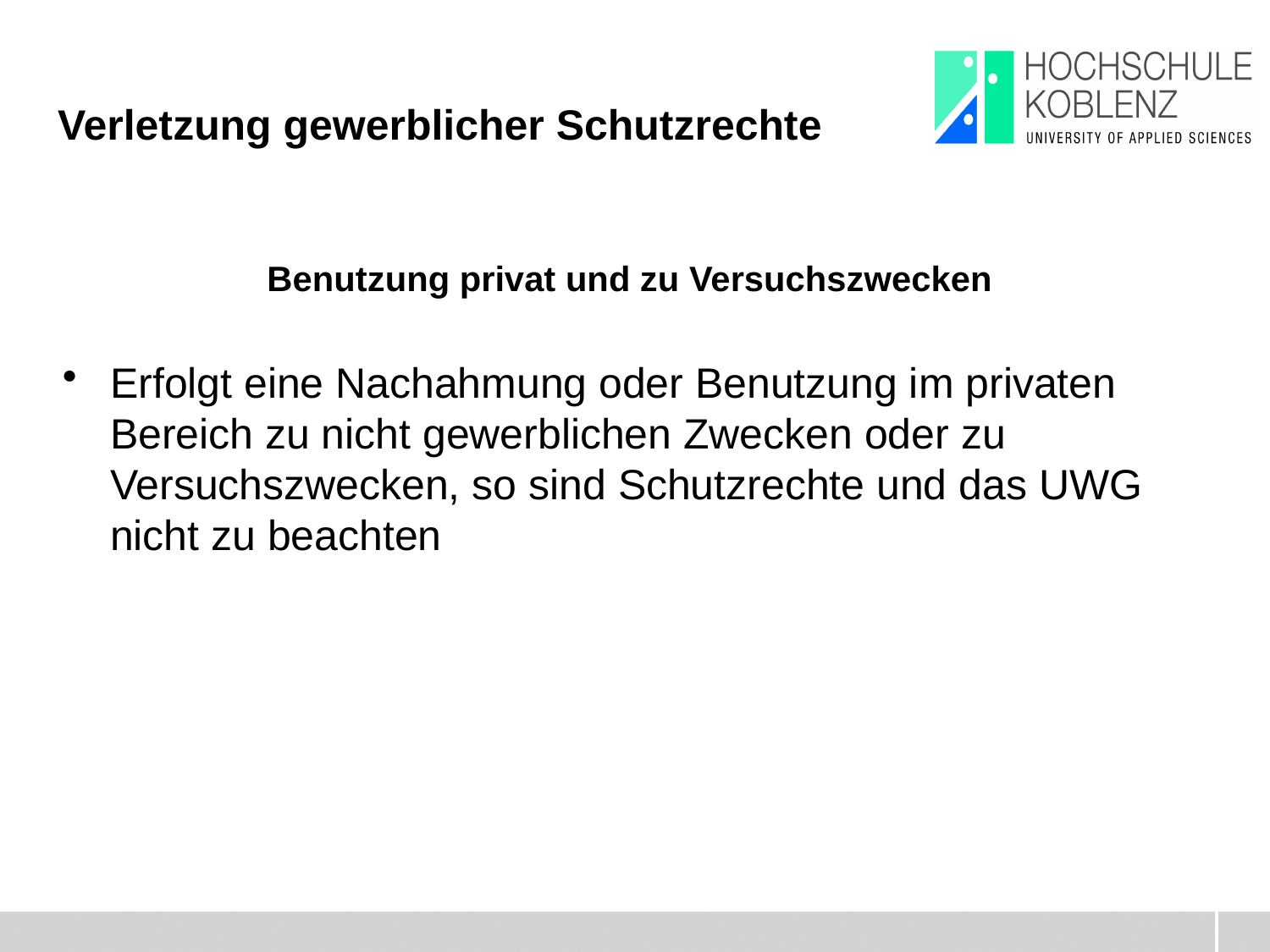

# Verletzung gewerblicher Schutzrechte
Benutzung privat und zu Versuchszwecken

Erfolgt eine Nachahmung oder Benutzung im privaten Bereich zu nicht gewerblichen Zwecken oder zu Versuchszwecken, so sind Schutzrechte und das UWG nicht zu beachten